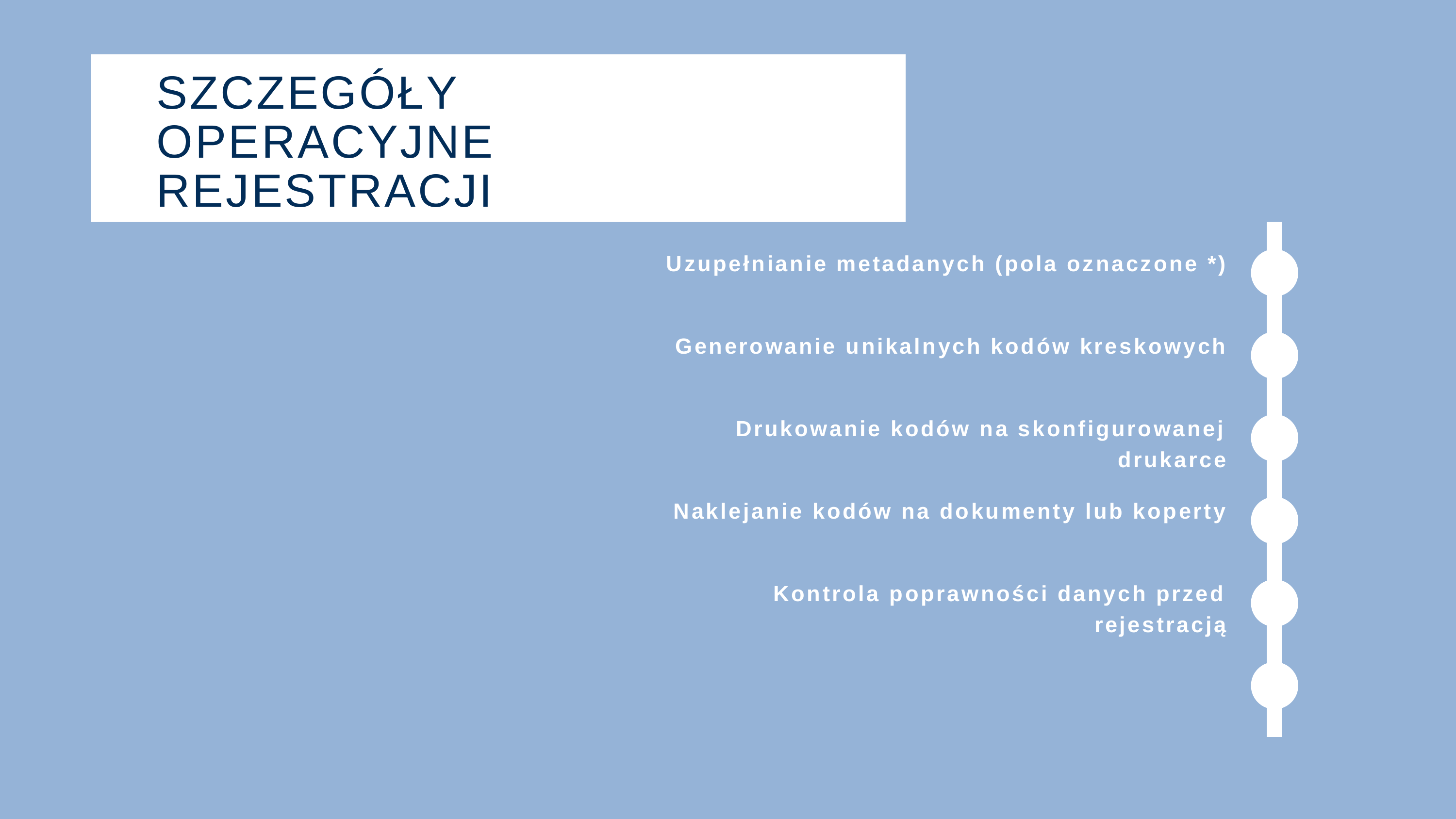

SZCZEGÓŁY OPERACYJNE REJESTRACJI

Uzupełnianie metadanych (pola oznaczone *)

Generowanie unikalnych kodów kreskowych

Drukowanie kodów na skonfigurowanej drukarce

Naklejanie kodów na dokumenty lub koperty

Kontrola poprawności danych przed rejestracją